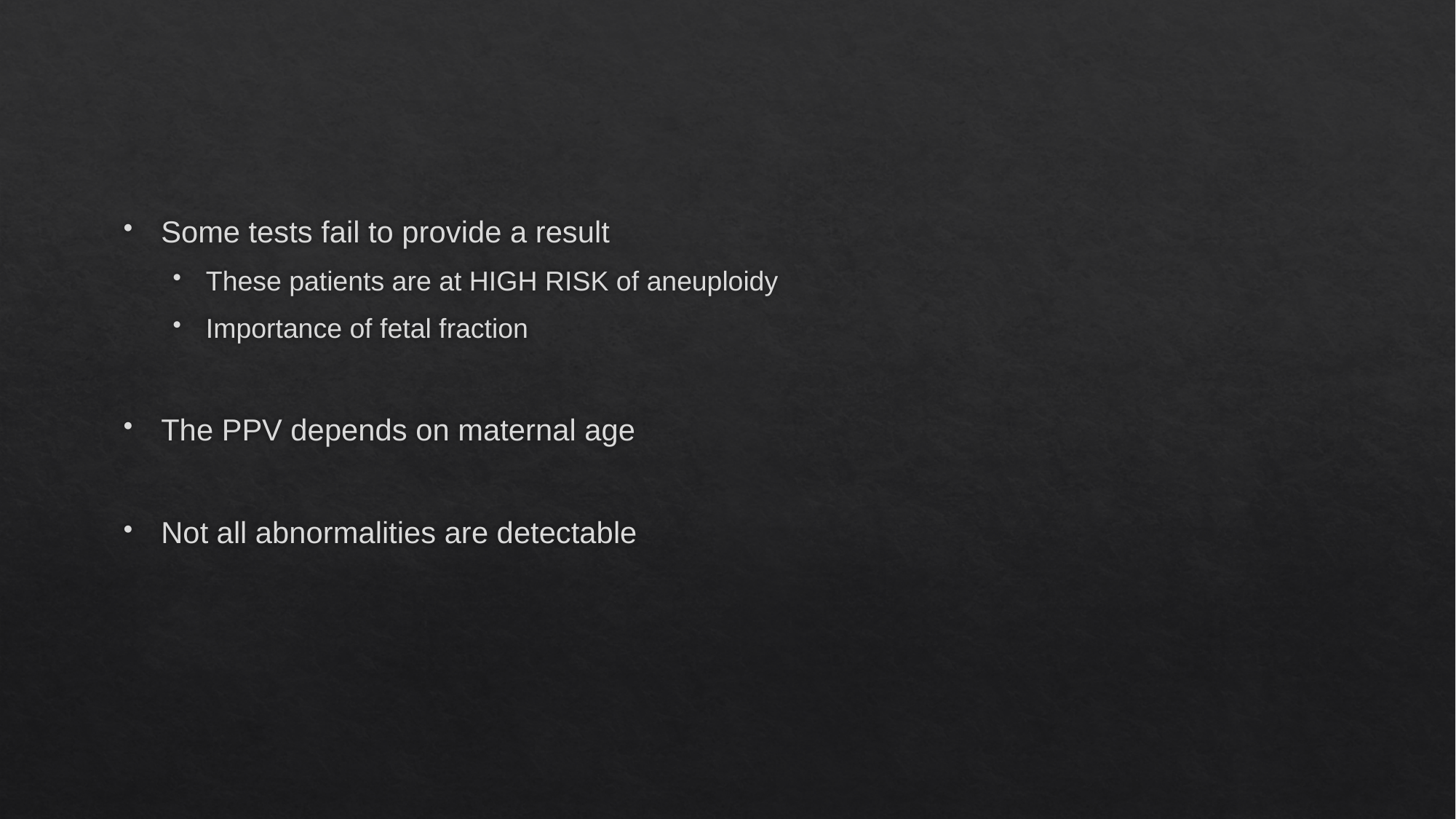

#
Some tests fail to provide a result
These patients are at HIGH RISK of aneuploidy
Importance of fetal fraction

The PPV depends on maternal age

Not all abnormalities are detectable